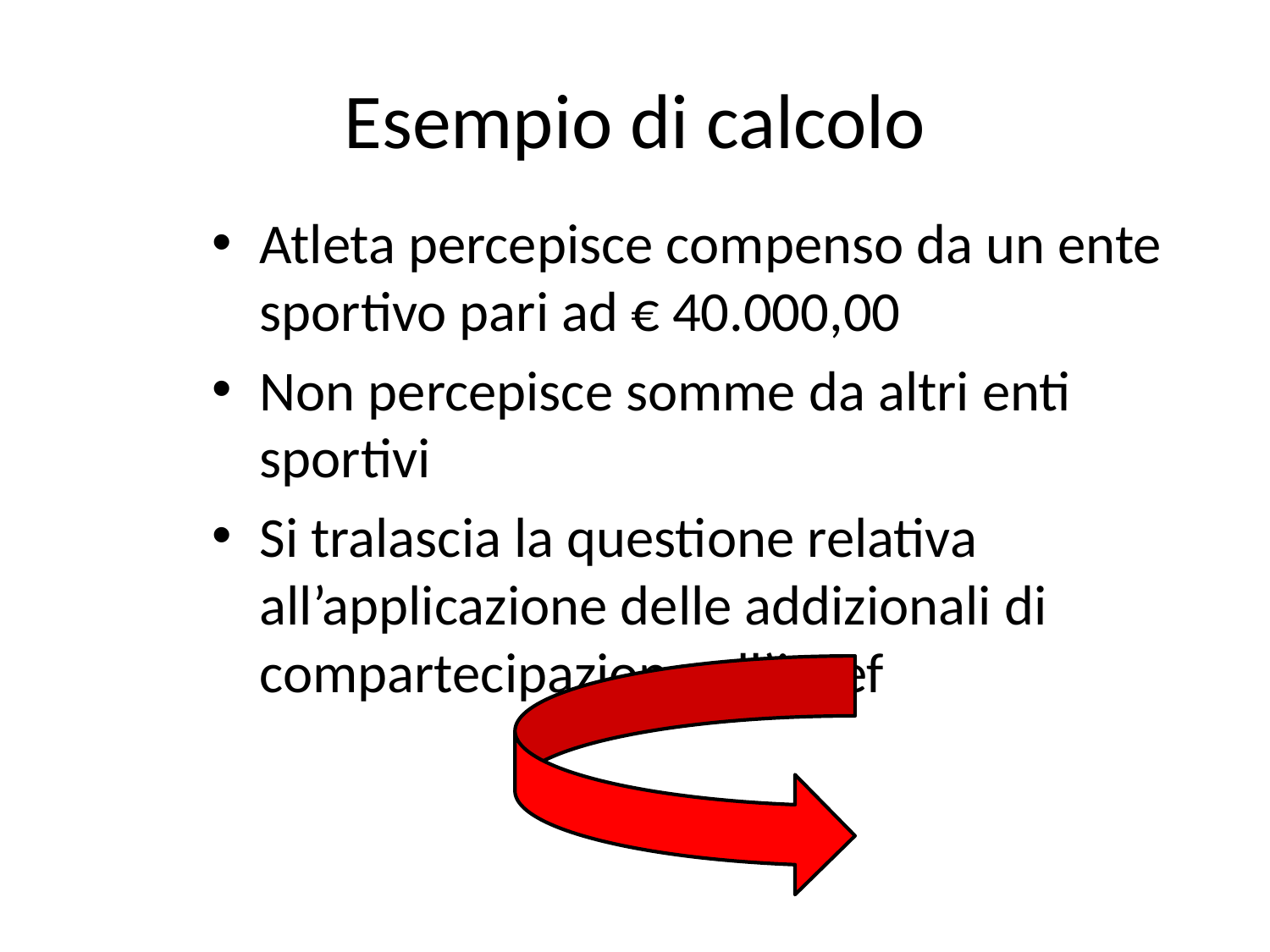

# Esempio di calcolo
Atleta percepisce compenso da un ente sportivo pari ad € 40.000,00
Non percepisce somme da altri enti sportivi
Si tralascia la questione relativa all’applicazione delle addizionali di compartecipazione all’irpef